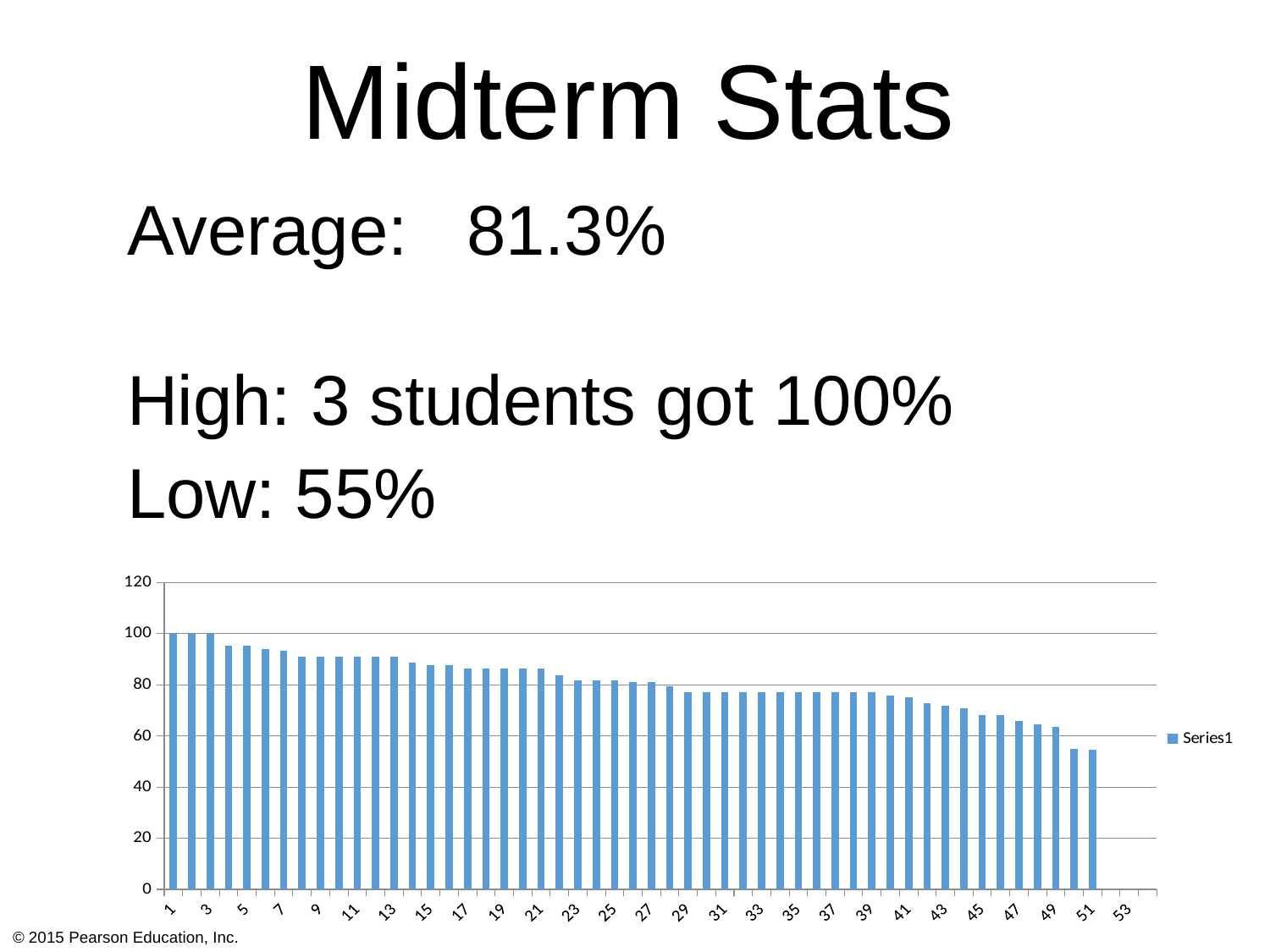

# Midterm Stats
Average:   81.3%
High: 3 students got 100%
Low: 55%

### Chart

| Category |  |
|---|---|
© 2015 Pearson Education, Inc.